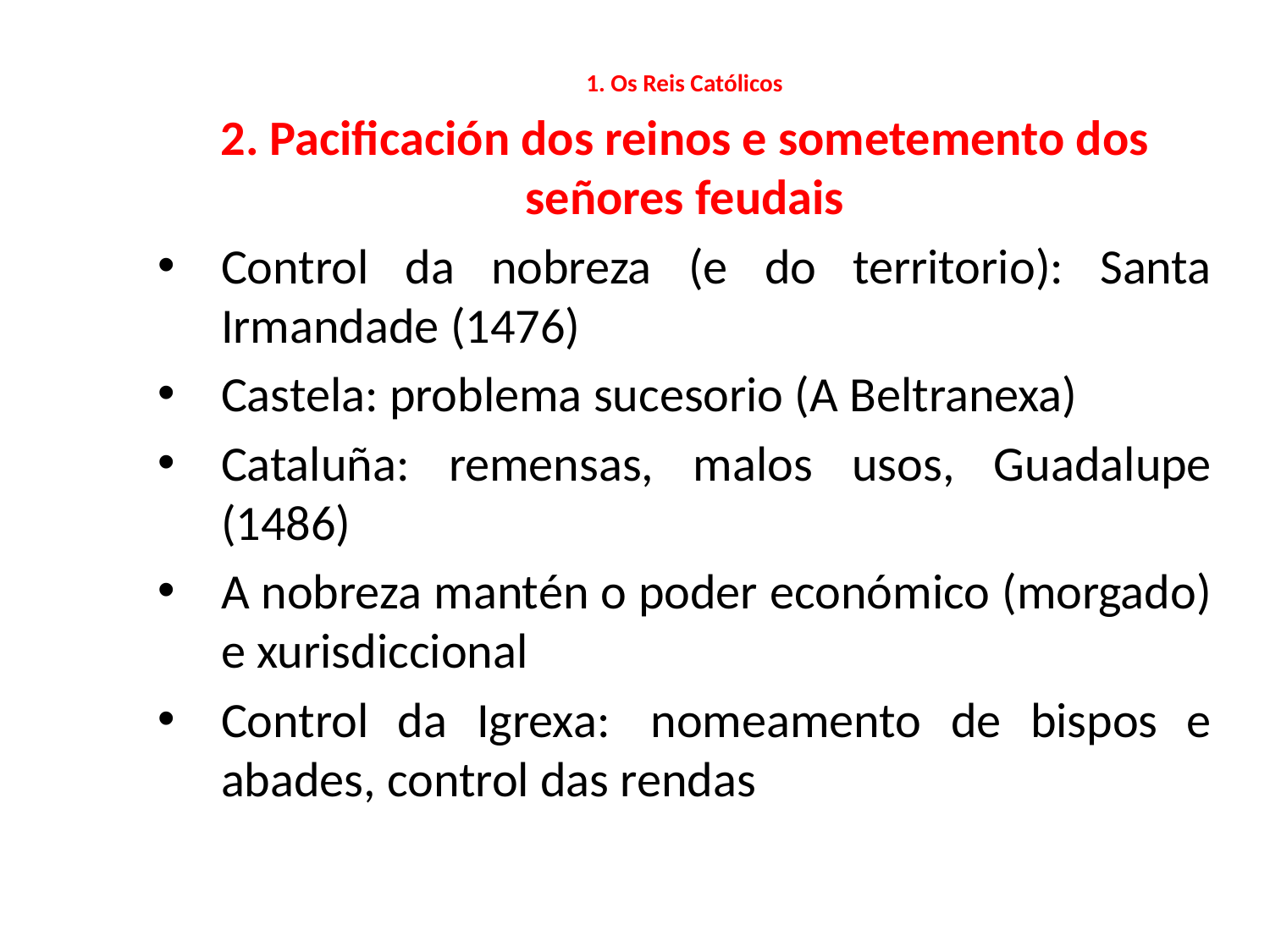

1. Os Reis Católicos
2. Pacificación dos reinos e sometemento dos señores feudais
Control da nobreza (e do territorio): Santa Irmandade (1476)
Castela: problema sucesorio (A Beltranexa)
Cataluña: remensas, malos usos, Guadalupe (1486)
A nobreza mantén o poder económico (morgado) e xurisdiccional
Control da Igrexa:  nomeamento de bispos e abades, control das rendas